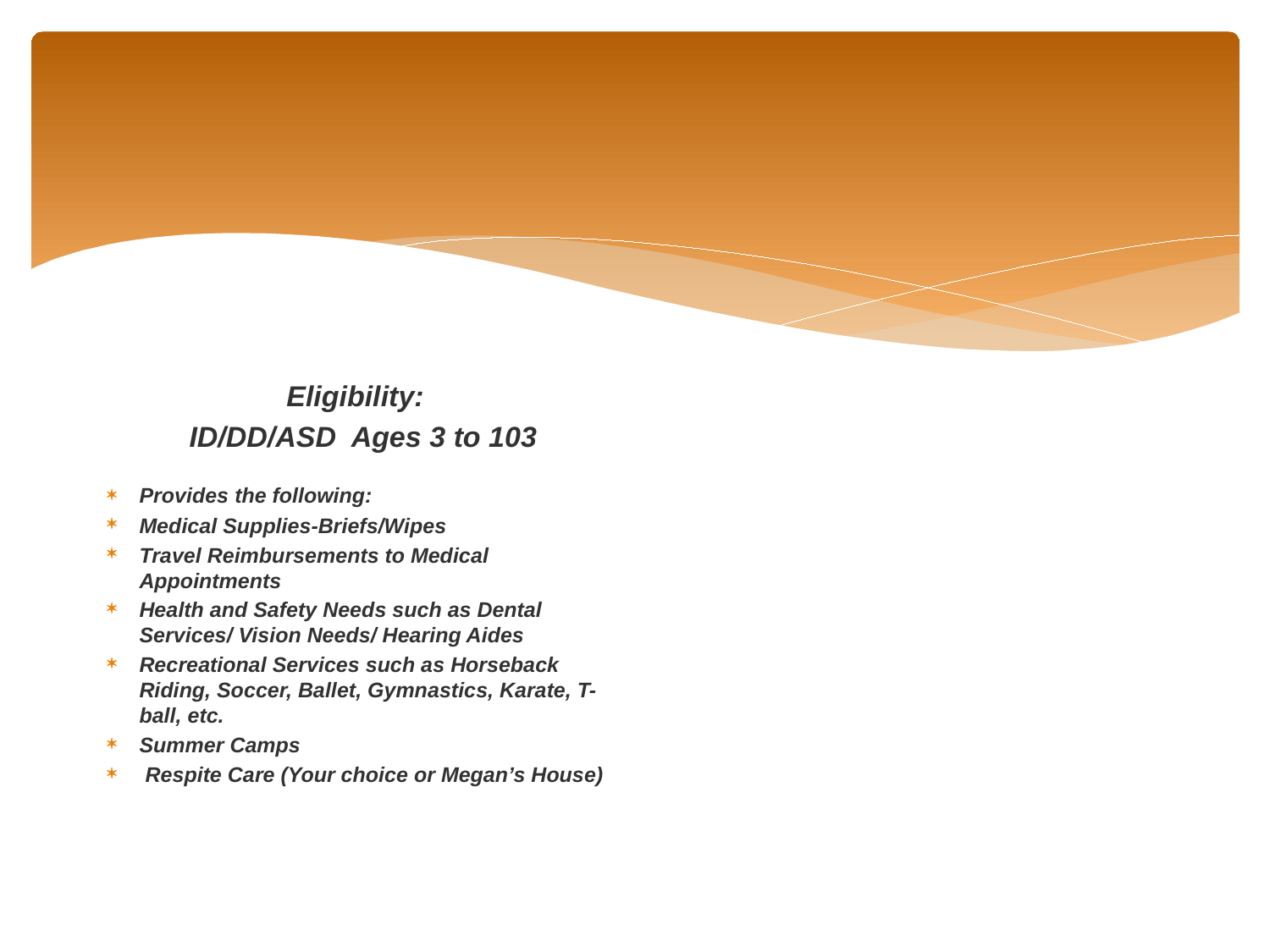

#

Eligibility:
 ID/DD/ASD  Ages 3 to 103

Provides the following:
Medical Supplies-Briefs/Wipes
Travel Reimbursements to Medical Appointments
Health and Safety Needs such as Dental Services/ Vision Needs/ Hearing Aides
Recreational Services such as Horseback Riding, Soccer, Ballet, Gymnastics, Karate, T-ball, etc.
Summer Camps
 Respite Care (Your choice or Megan’s House)